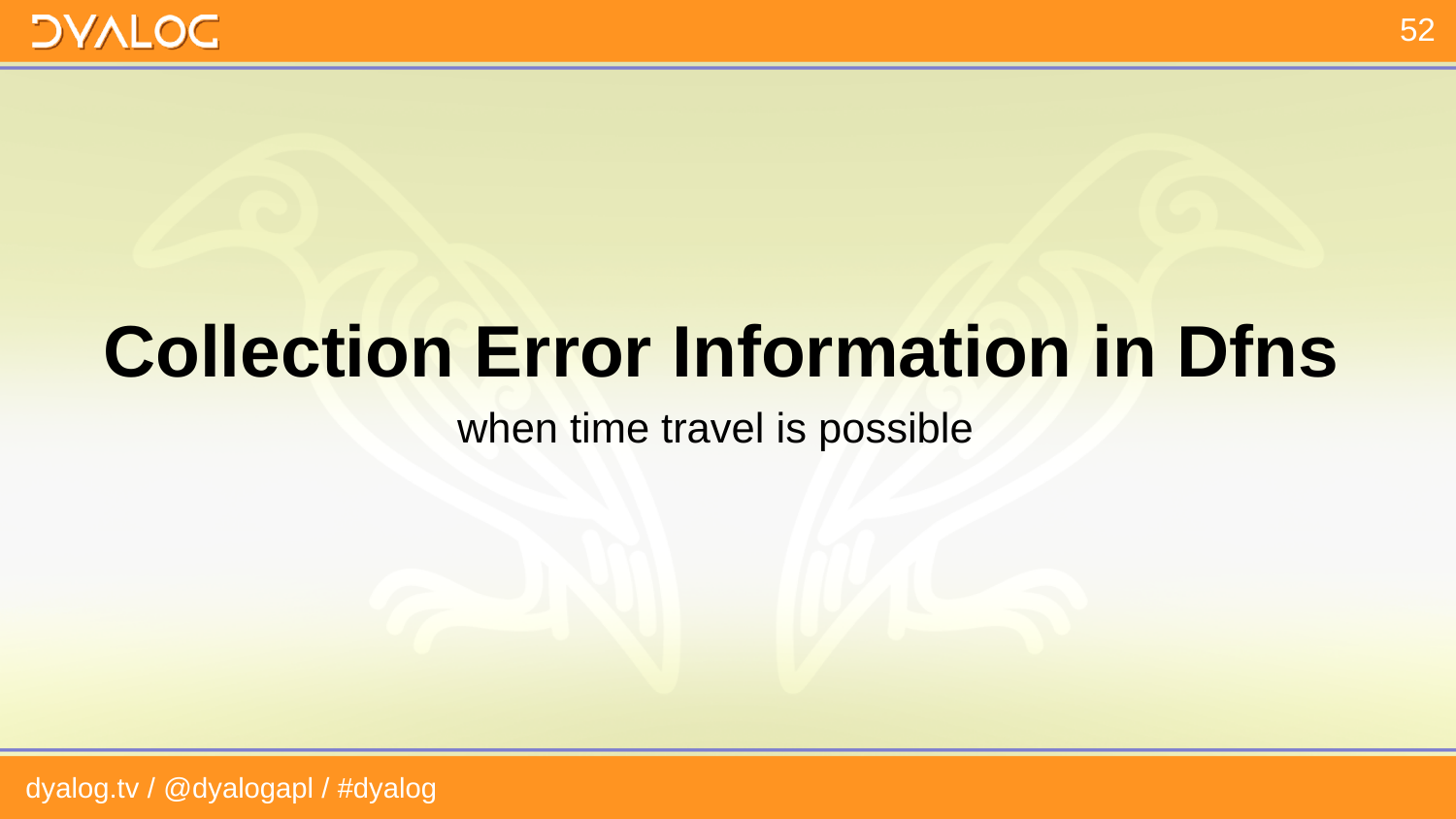

Collection Error Information in Dfns
when time travel is possible